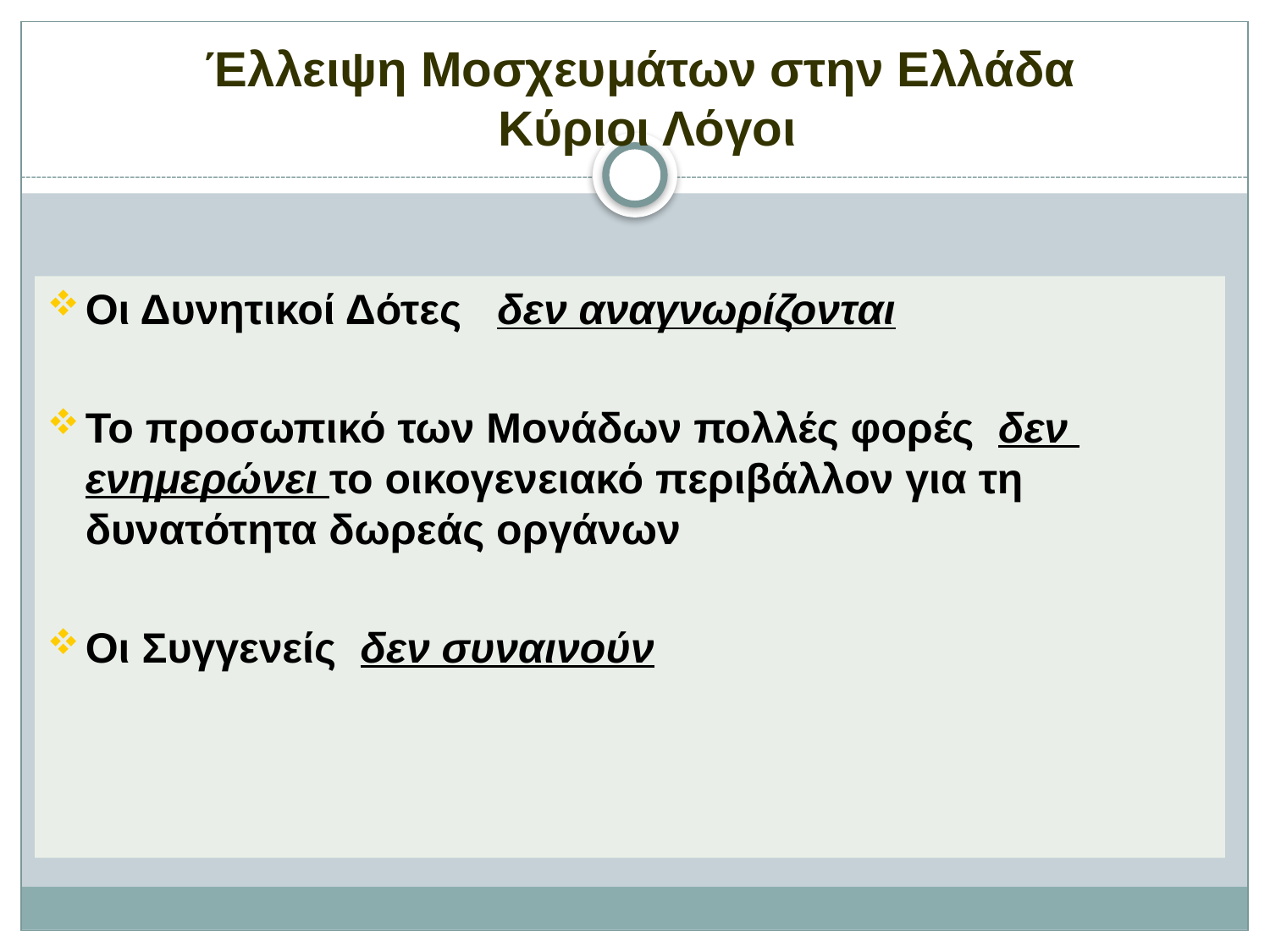

# Έλλειψη Μοσχευμάτων στην Ελλάδα Κύριοι Λόγοι
Οι Δυνητικοί Δότες   δεν αναγνωρίζονται

Το προσωπικό των Μονάδων πολλές φορές  δεν  ενημερώνει το οικογενειακό περιβάλλον για τη δυνατότητα δωρεάς οργάνων

Οι Συγγενείς  δεν συναινούν